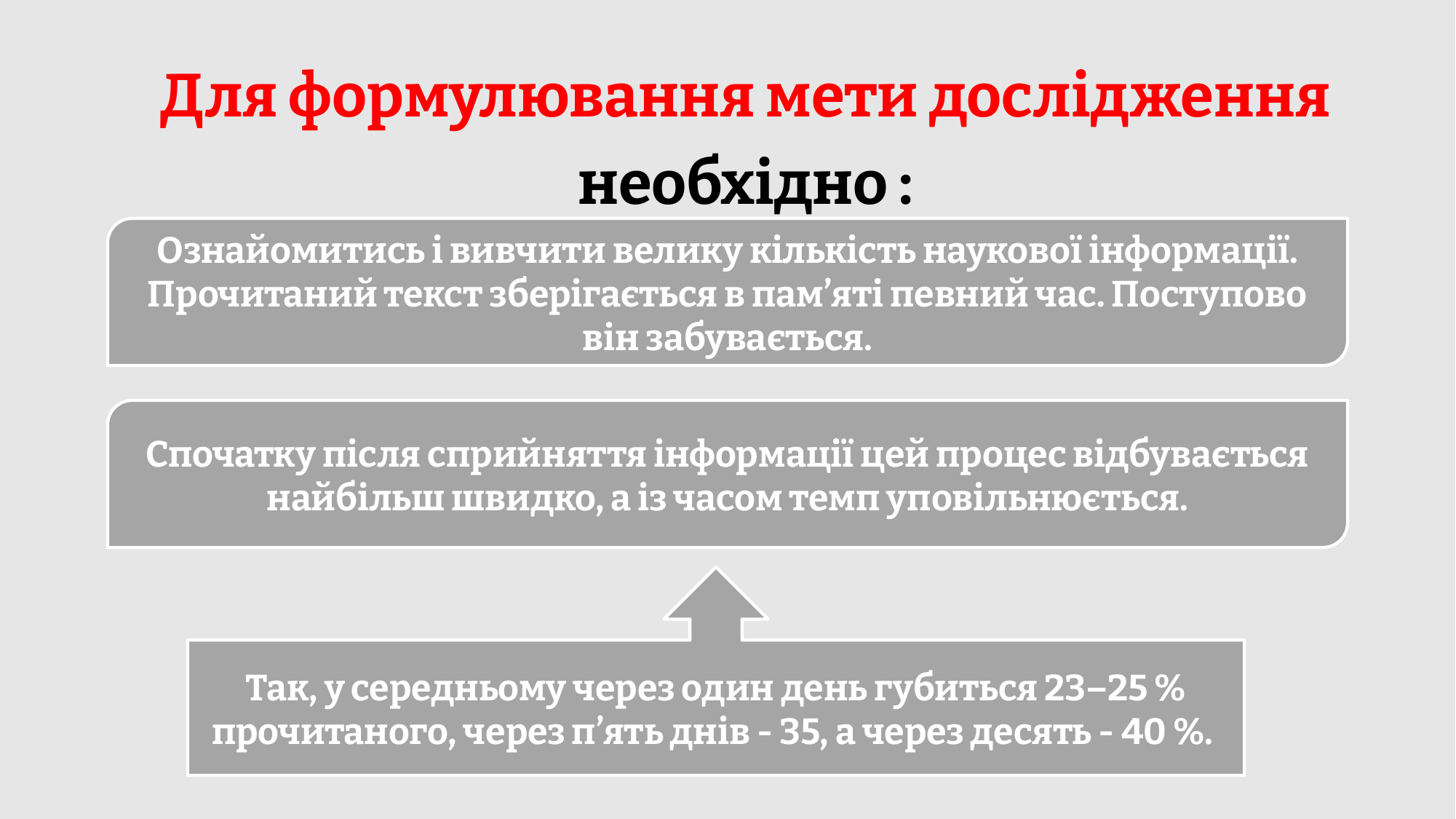

Для формулювання мети дослідження необхідно :

Ознайомитись і вивчити велику кількість наукової інформації. Прочитаний текст зберігається в пам’яті певний час. Поступово він забувається.
Спочатку після сприйняття інформації цей процес відбувається найбільш швидко, а із часом темп уповільнюється.
Так, у середньому через один день губиться 23–25 % прочитаного, через п’ять днів - 35, а через десять - 40 %.